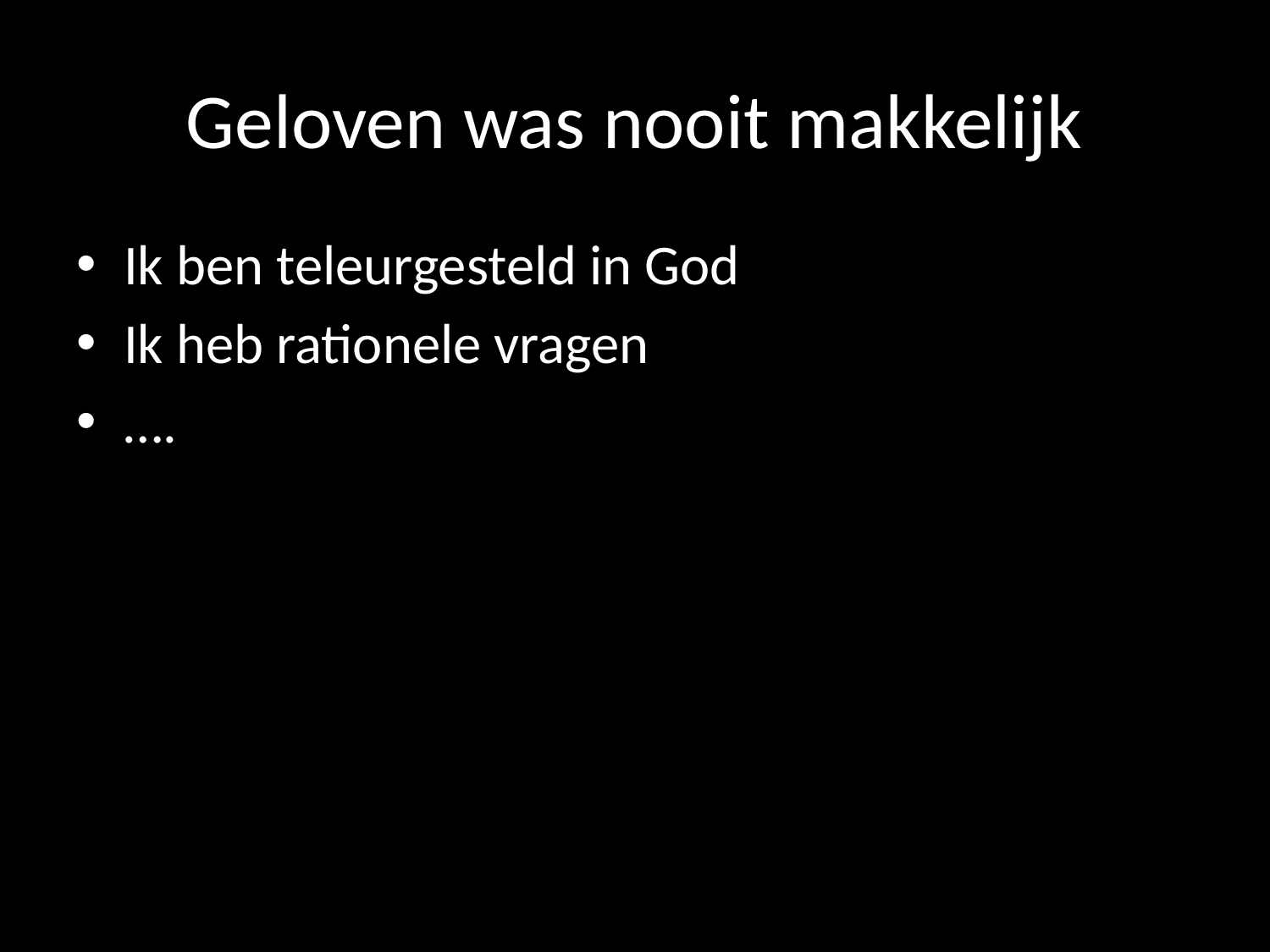

# Geloven was nooit makkelijk
Ik ben teleurgesteld in God
Ik heb rationele vragen
….